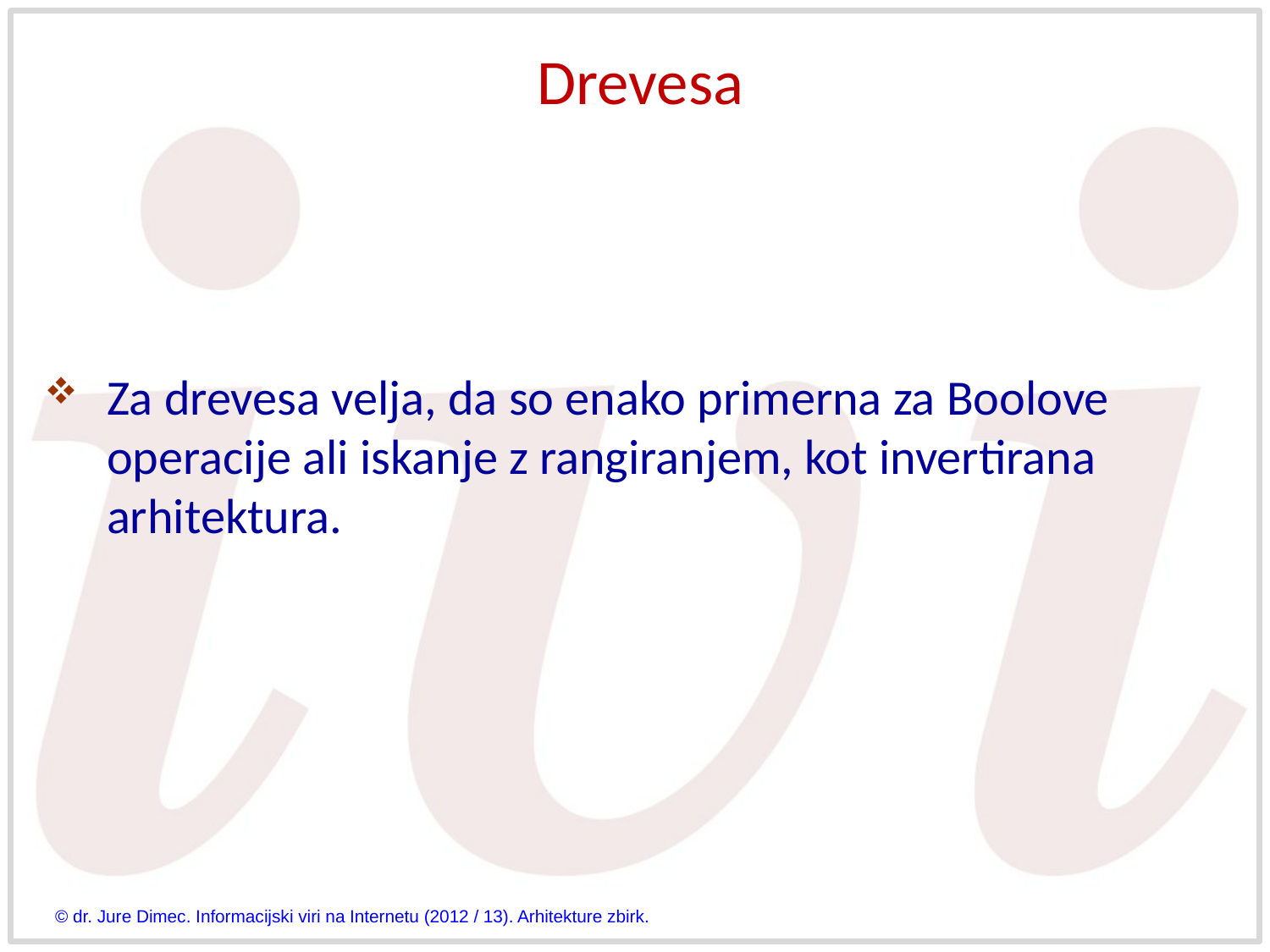

# Drevesa
Za drevesa velja, da so enako primerna za Boolove operacije ali iskanje z rangiranjem, kot invertirana arhitektura.

© dr. Jure Dimec. Informacijski viri na Internetu (2012 / 13). Arhitekture zbirk.